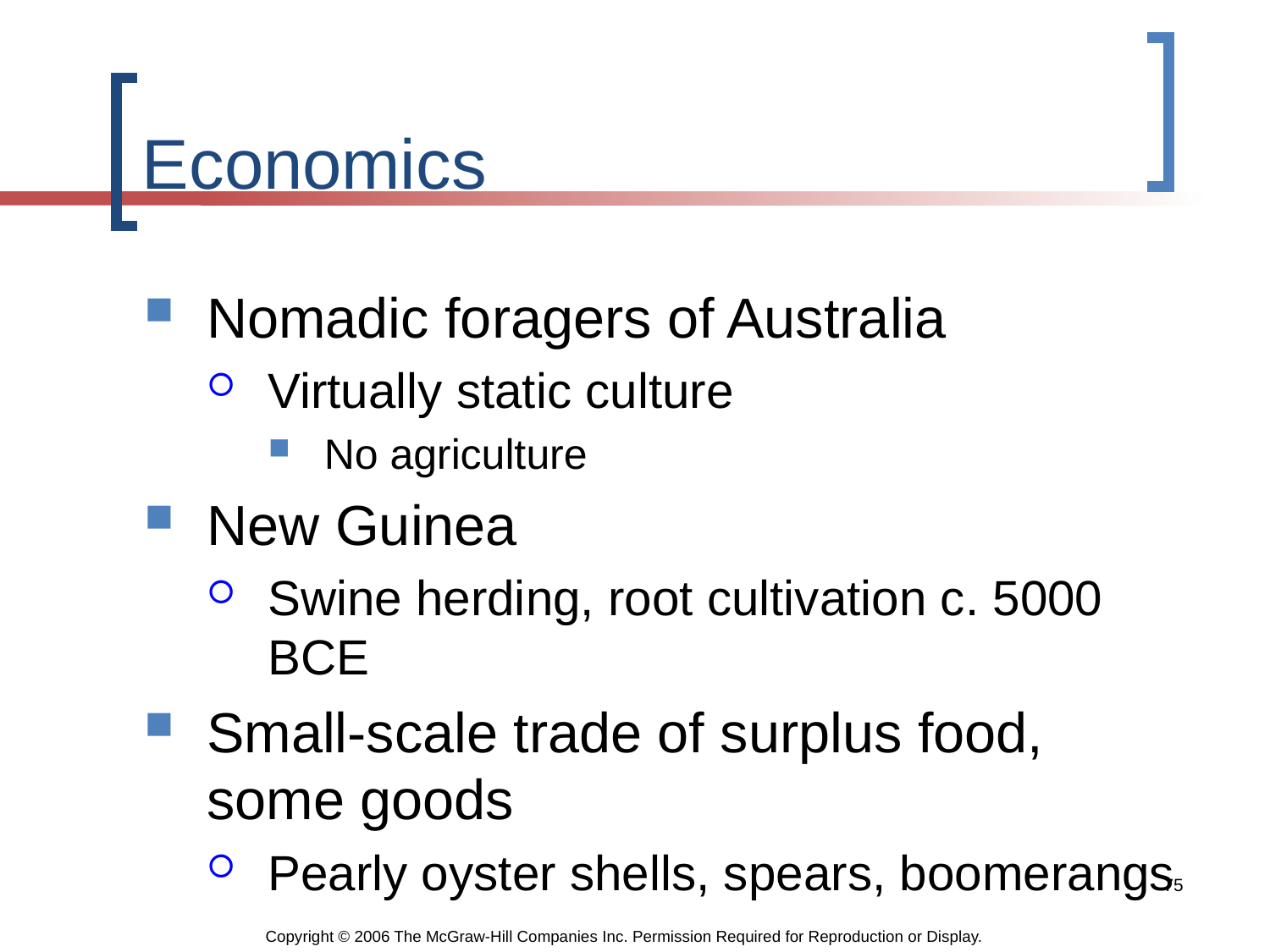

# Economics
Nomadic foragers of Australia
Virtually static culture
No agriculture
New Guinea
Swine herding, root cultivation c. 5000 BCE
Small-scale trade of surplus food, some goods
Pearly oyster shells, spears, boomerangs
75